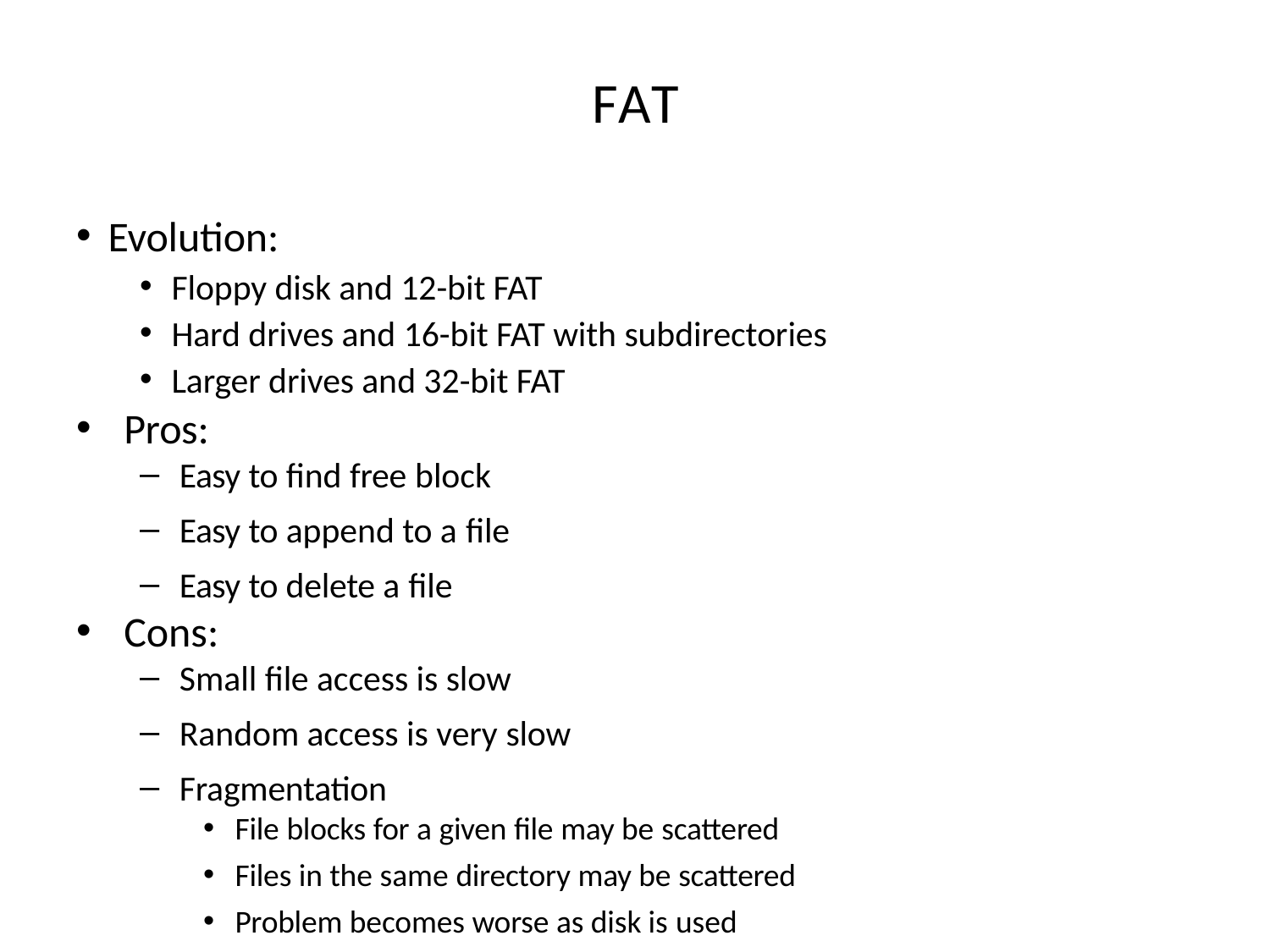

# FAT
Evolution:
Floppy disk and 12-bit FAT
Hard drives and 16-bit FAT with subdirectories
Larger drives and 32-bit FAT
Pros:
Easy to find free block
Easy to append to a file
Easy to delete a file
Cons:
Small file access is slow
Random access is very slow
Fragmentation
File blocks for a given file may be scattered
Files in the same directory may be scattered
Problem becomes worse as disk is used